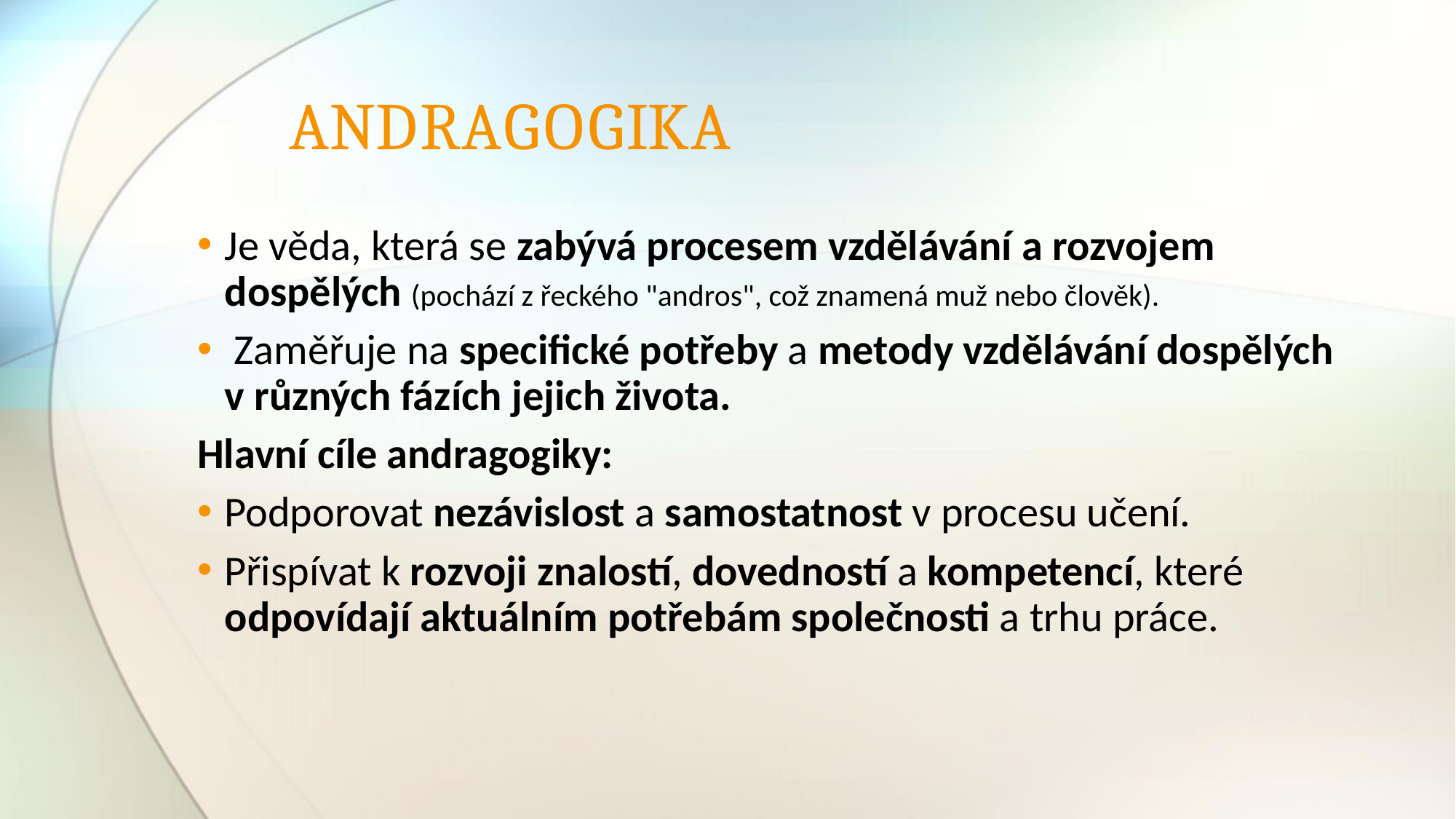

# ANDRAGOGIKA
Je věda, která se zabývá procesem vzdělávání a rozvojem dospělých (pochází z řeckého "andros", což znamená muž nebo člověk).
 Zaměřuje na specifické potřeby a metody vzdělávání dospělých
v různých fázích jejich života.
Hlavní cíle andragogiky:
Podporovat nezávislost a samostatnost v procesu učení.
Přispívat k rozvoji znalostí, dovedností a kompetencí, které odpovídají aktuálním potřebám společnosti a trhu práce.